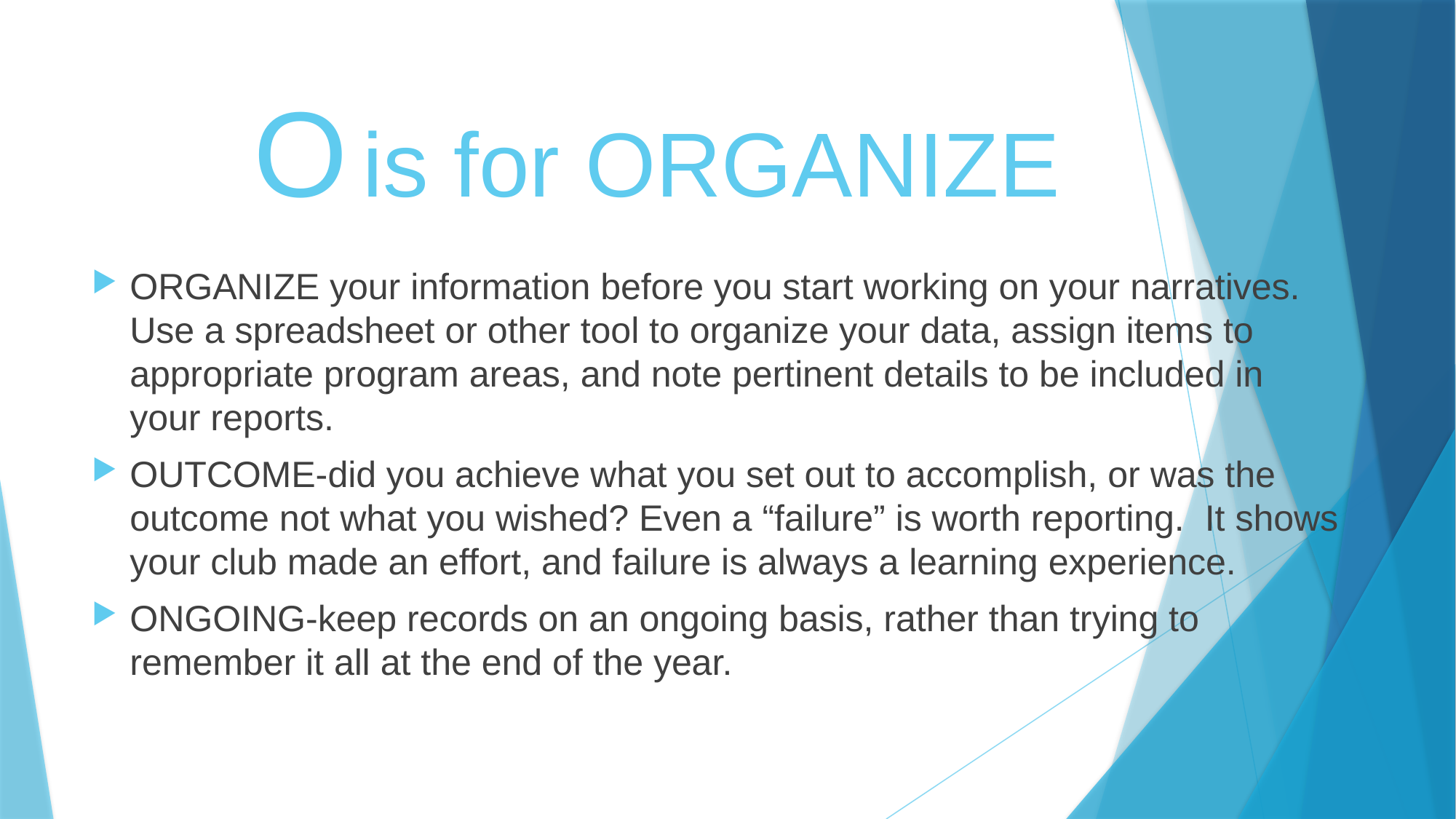

# O is for ORGANIZE
ORGANIZE your information before you start working on your narratives.  Use a spreadsheet or other tool to organize your data, assign items to appropriate program areas, and note pertinent details to be included in your reports.
OUTCOME-did you achieve what you set out to accomplish, or was the outcome not what you wished? Even a “failure” is worth reporting.  It shows your club made an effort, and failure is always a learning experience.
ONGOING-keep records on an ongoing basis, rather than trying to remember it all at the end of the year.